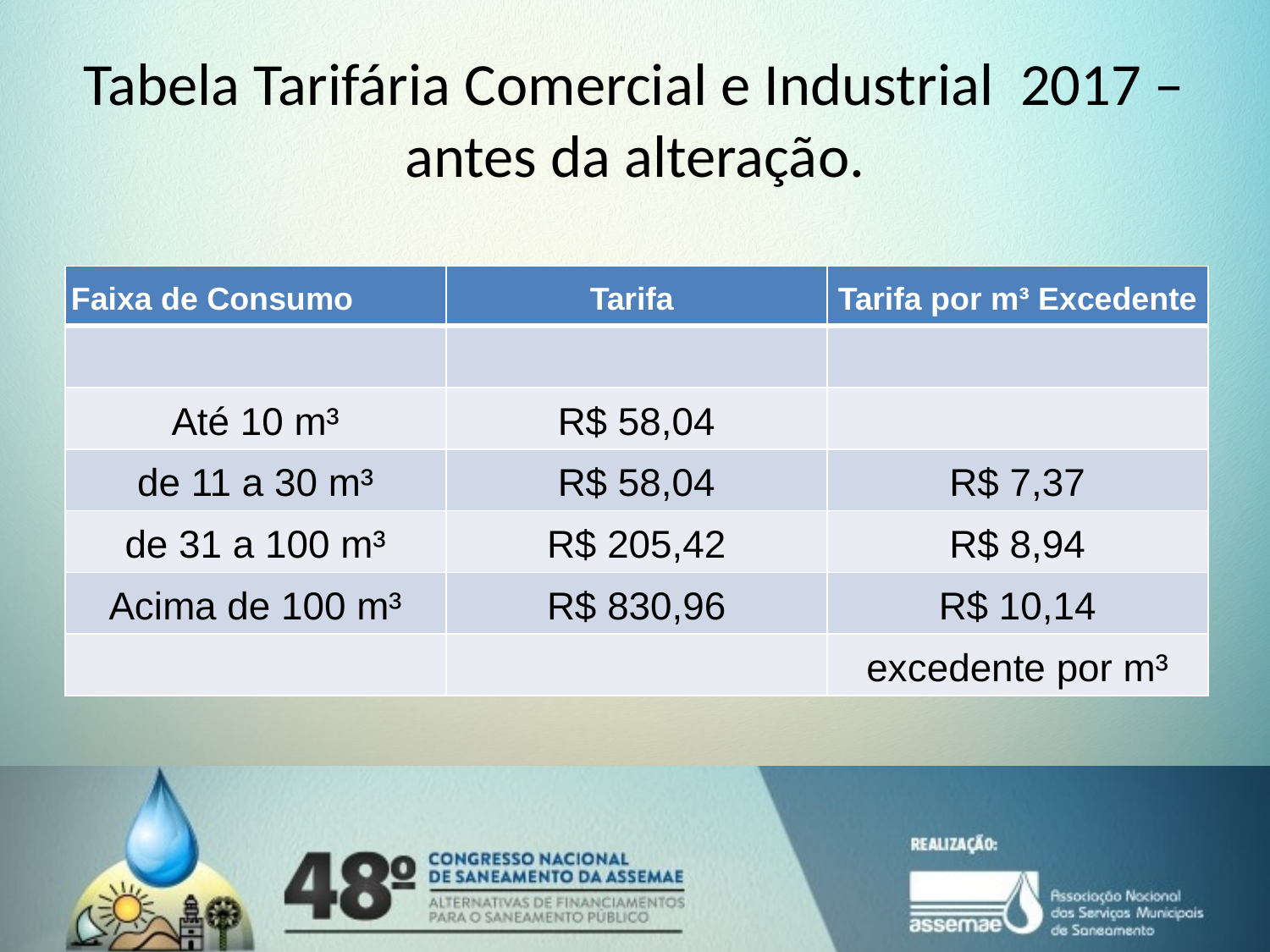

# Tabela Tarifária Comercial e Industrial  2017 – antes da alteração.
| Faixa de Consumo | Tarifa | Tarifa por m³ Excedente |
| --- | --- | --- |
|  |  |  |
| Até 10 m³ | R$ 58,04 |  |
| de 11 a 30 m³ | R$ 58,04 | R$ 7,37 |
| de 31 a 100 m³ | R$ 205,42 | R$ 8,94 |
| Acima de 100 m³ | R$ 830,96 | R$ 10,14 |
|  |  | excedente por m³ |